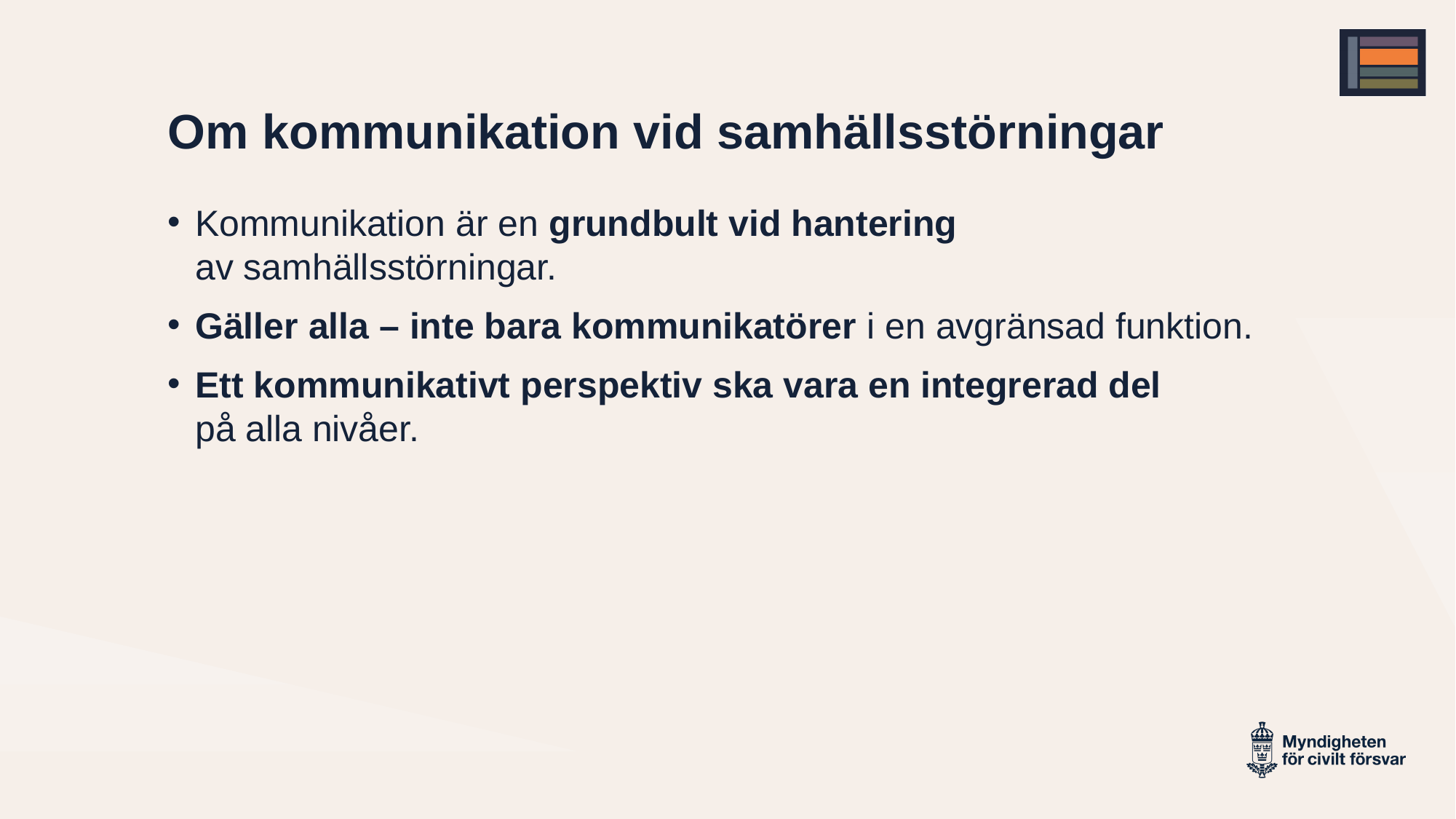

# Om kommunikation vid samhällsstörningar
Kommunikation är en grundbult vid hantering
av samhällsstörningar.
Gäller alla – inte bara kommunikatörer i en avgränsad funktion.
Ett kommunikativt perspektiv ska vara en integrerad del
på alla nivåer.